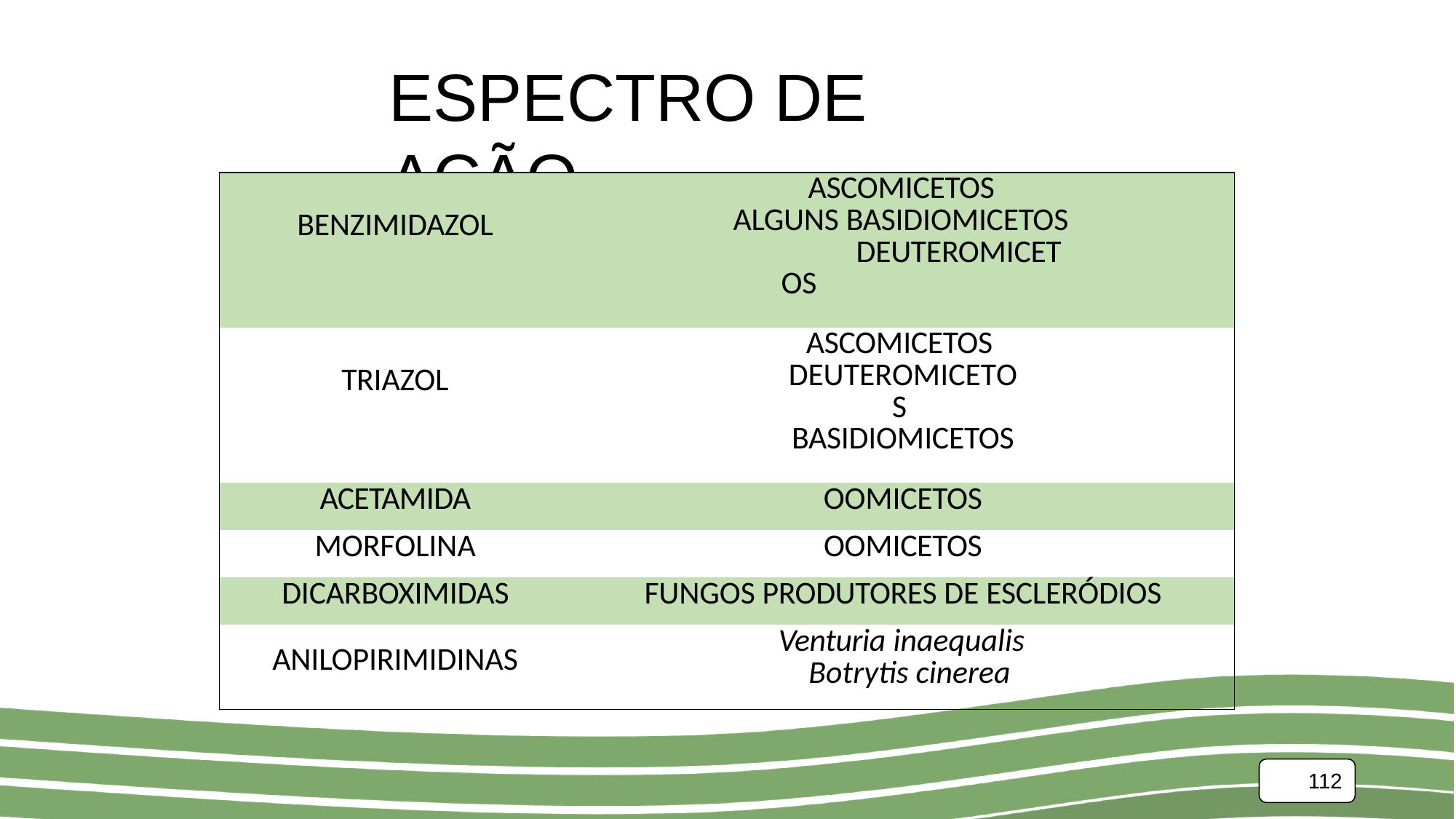

# ESPECTRO DE AÇÃO
| BENZIMIDAZOL | ASCOMICETOS ALGUNS BASIDIOMICETOS DEUTEROMICETOS |
| --- | --- |
| TRIAZOL | ASCOMICETOS DEUTEROMICETOS BASIDIOMICETOS |
| ACETAMIDA | OOMICETOS |
| MORFOLINA | OOMICETOS |
| DICARBOXIMIDAS | FUNGOS PRODUTORES DE ESCLERÓDIOS |
| ANILOPIRIMIDINAS | Venturia inaequalis Botrytis cinerea |

112